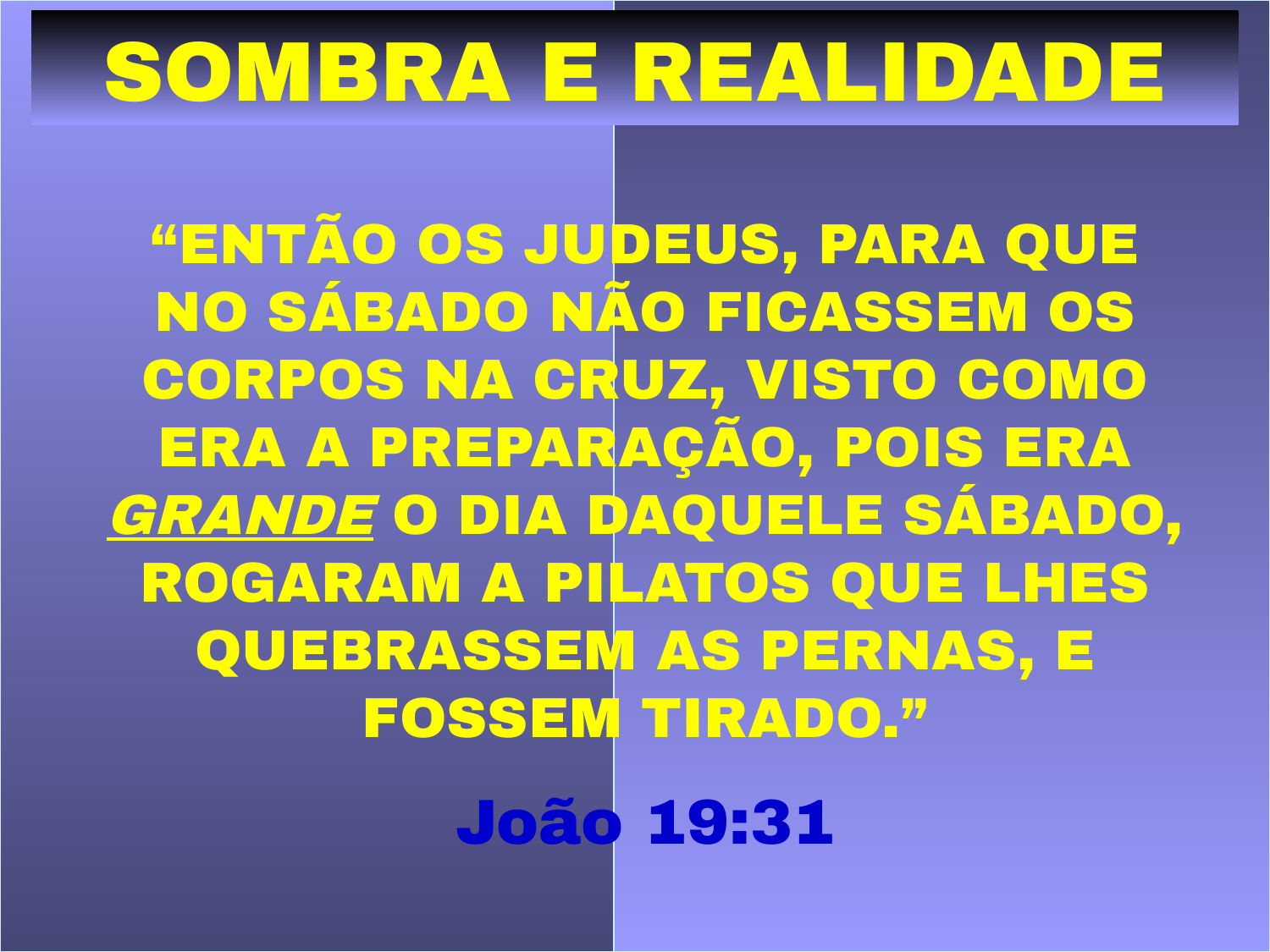

SOMBRA E REALIDADE
“ENTÃO OS JUDEUS, PARA QUE NO SÁBADO NÃO FICASSEM OS CORPOS NA CRUZ, VISTO COMO ERA A PREPARAÇÃO, POIS ERA GRANDE O DIA DAQUELE SÁBADO, ROGARAM A PILATOS QUE LHES QUEBRASSEM AS PERNAS, E FOSSEM TIRADO.”
João 19:31